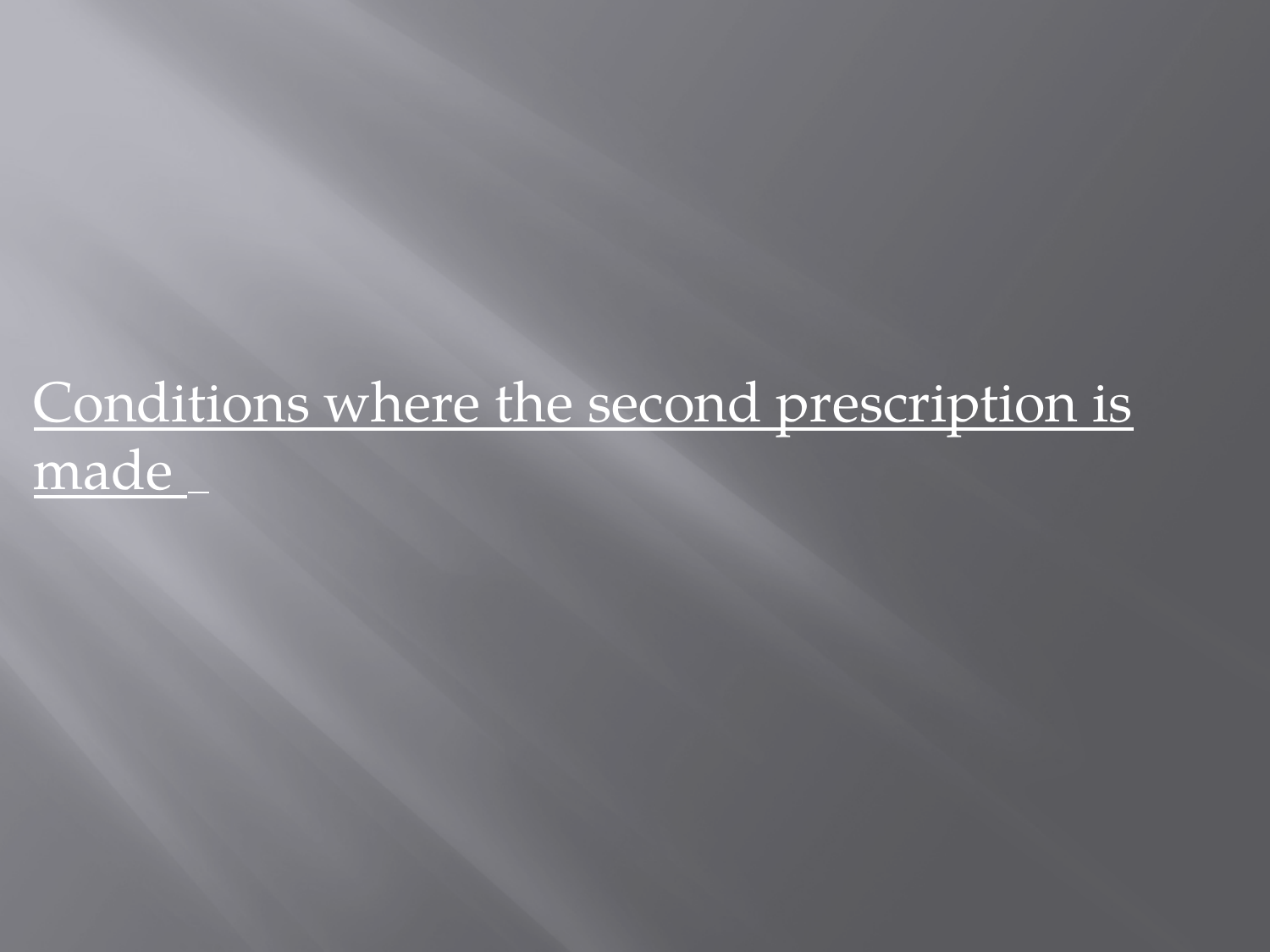

Conditions where the second prescription is made